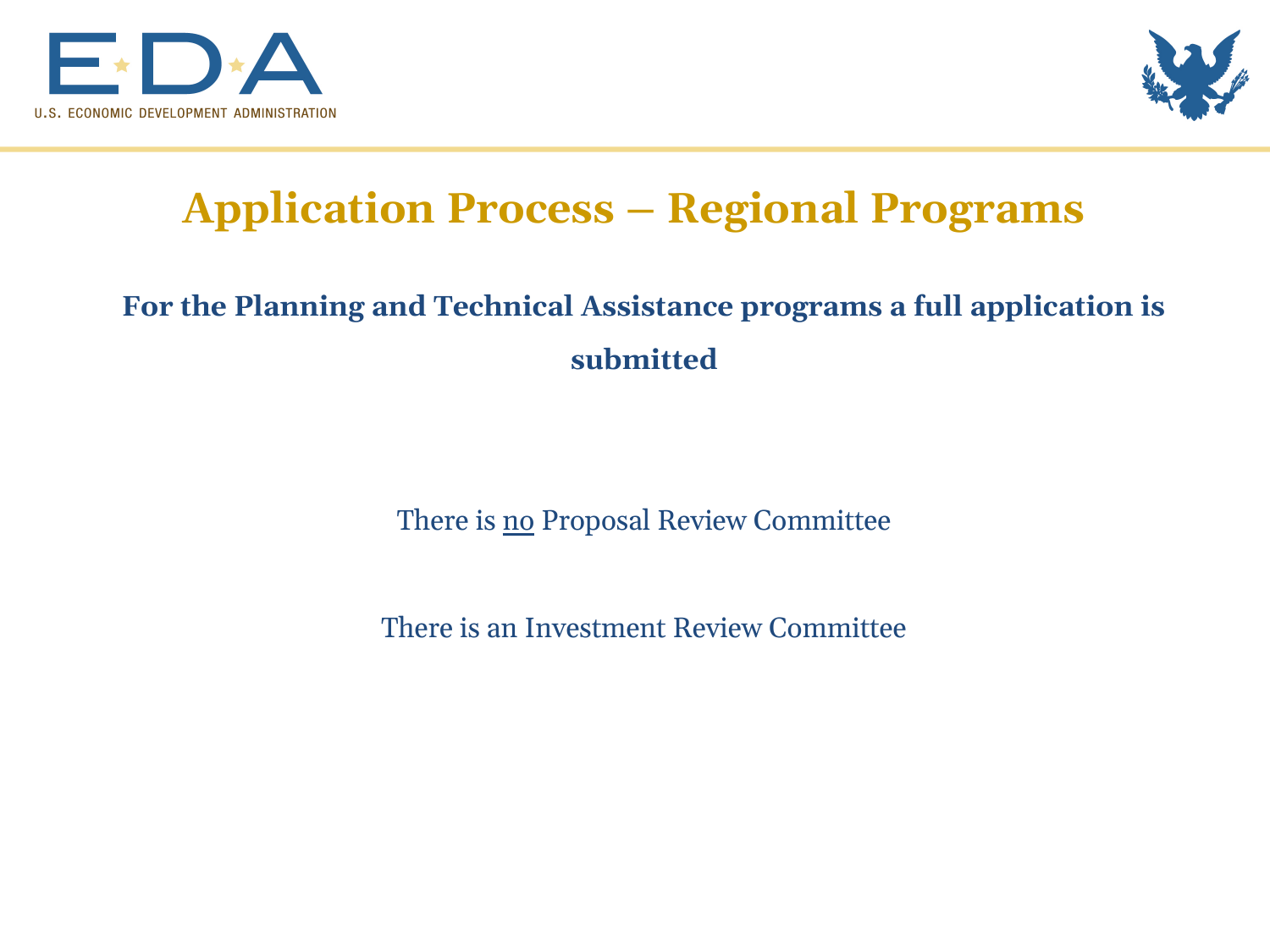

Application Process – Regional Programs
For the Planning and Technical Assistance programs a full application is submitted

There is no Proposal Review Committee

There is an Investment Review Committee